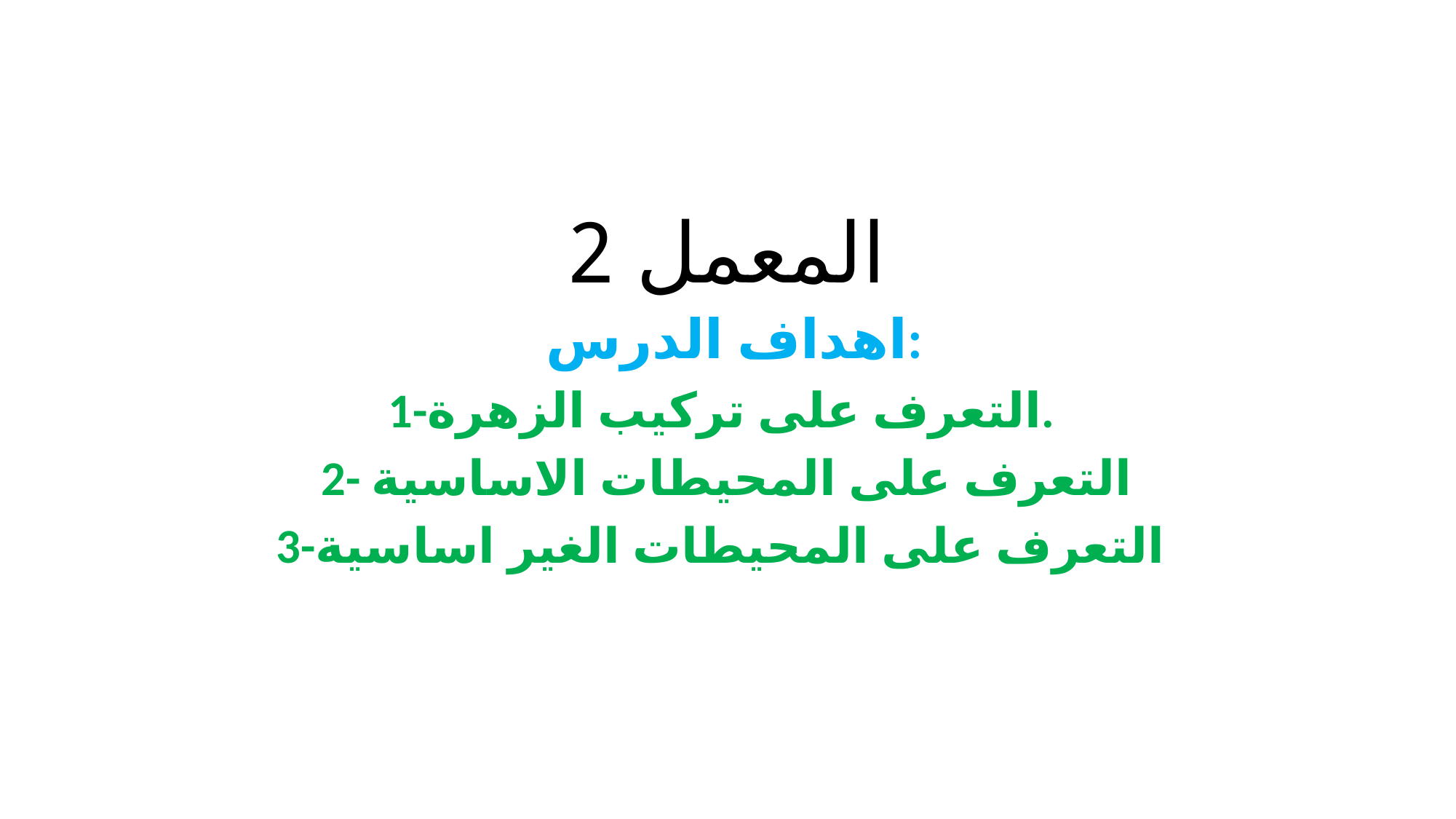

# المعمل 2
 اهداف الدرس:
1-التعرف على تركيب الزهرة.
2- التعرف على المحيطات الاساسية
3-التعرف على المحيطات الغير اساسية